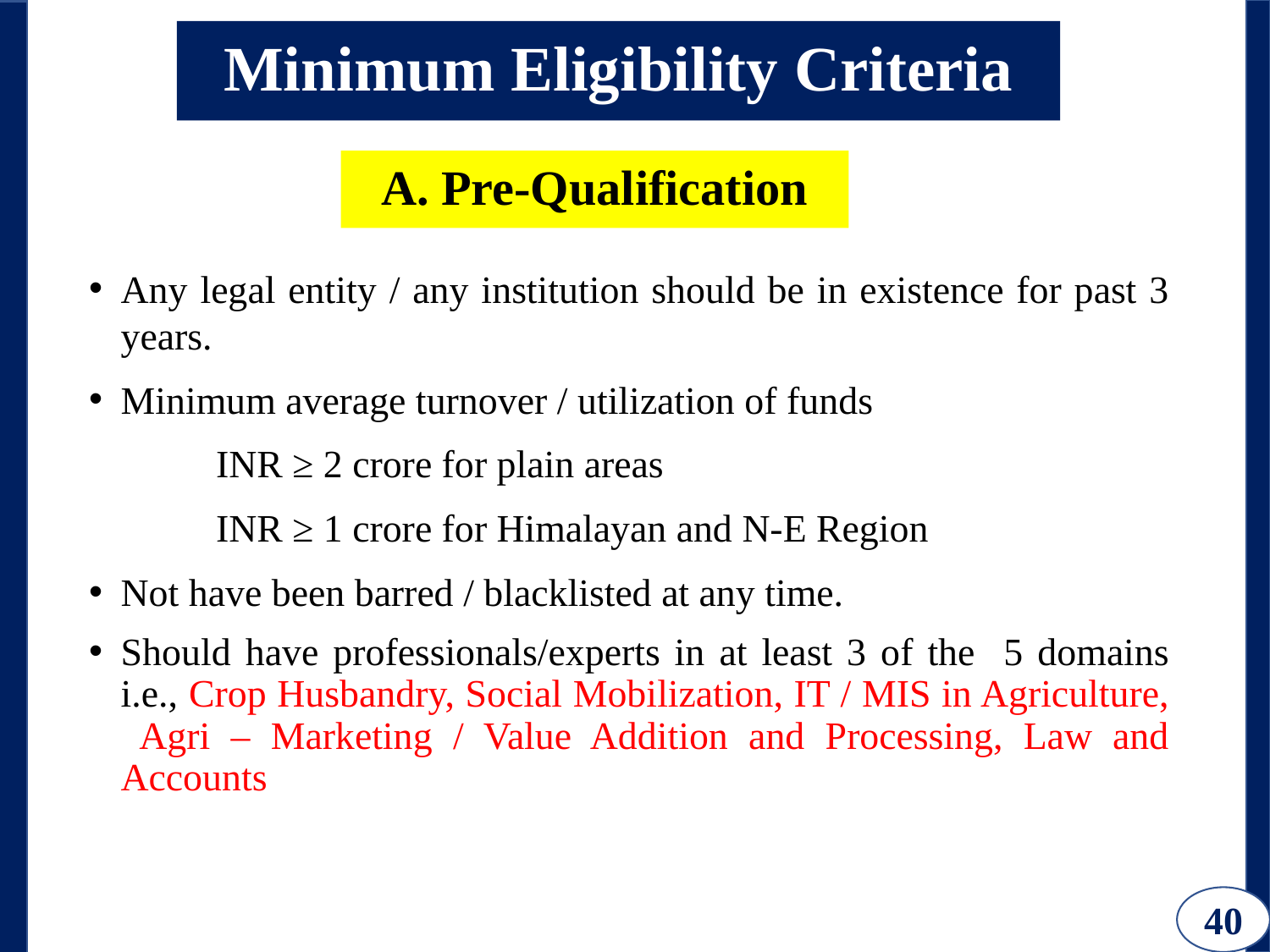

# Minimum Eligibility Criteria
A. Pre-Qualification
Any legal entity / any institution should be in existence for past 3 years.
Minimum average turnover / utilization of funds
	INR ≥ 2 crore for plain areas
	INR ≥ 1 crore for Himalayan and N-E Region
Not have been barred / blacklisted at any time.
Should have professionals/experts in at least 3 of the  5 domains i.e., Crop Husbandry, Social Mobilization, IT / MIS in Agriculture,  Agri – Marketing / Value Addition and Processing, Law and Accounts

40